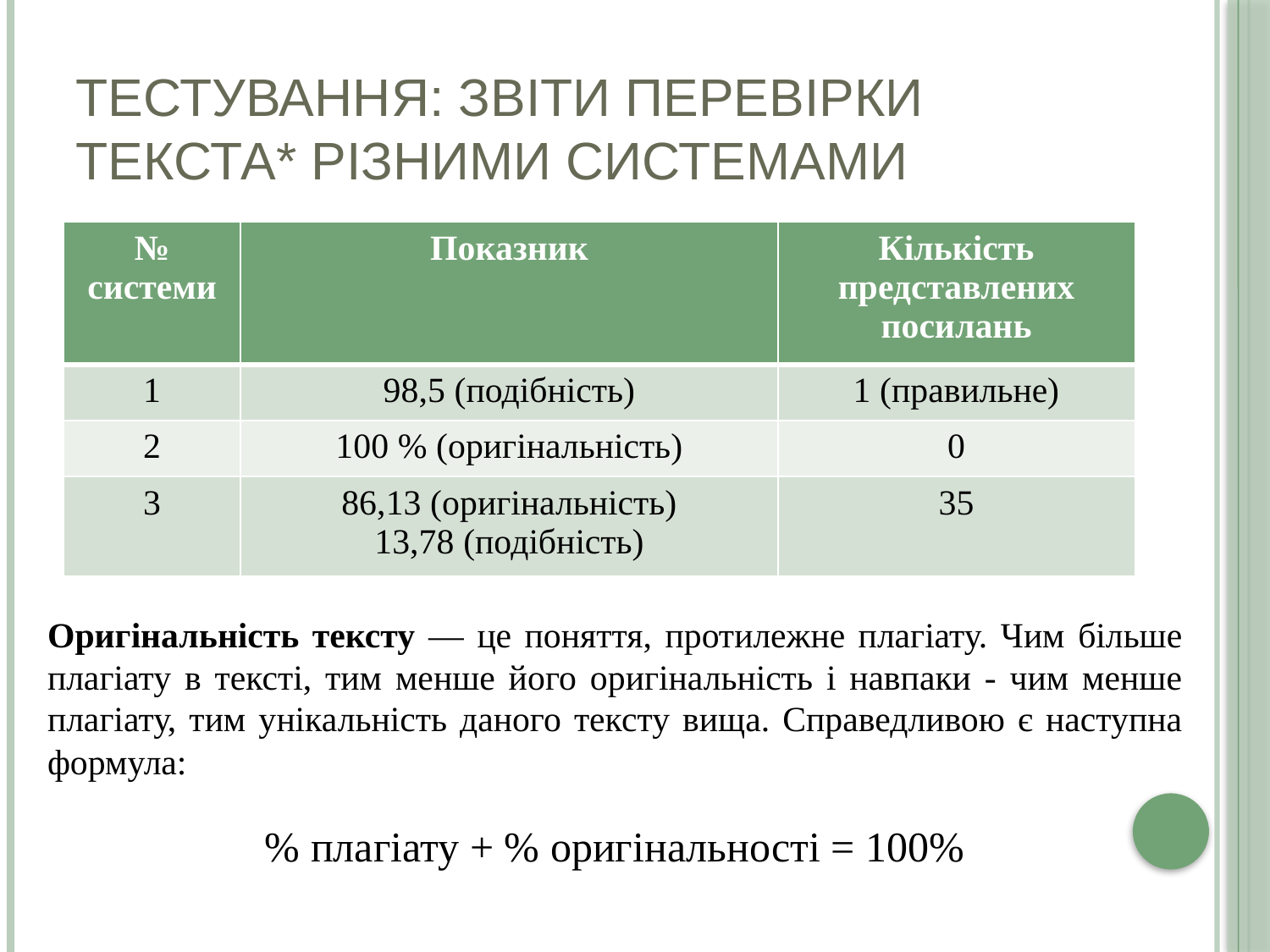

# Тестування: звіти перевірки текста* різними системами
| № системи | Показник | Кількість представлених посилань |
| --- | --- | --- |
| 1 | 98,5 (подібність) | 1 (правильне) |
| 2 | 100 % (оригінальність) | 0 |
| 3 | 86,13 (оригінальність) 13,78 (подібність) | 35 |
Оригінальність тексту — це поняття, протилежне плагіату. Чим більше плагіату в тексті, тим менше його оригінальність і навпаки - чим менше плагіату, тим унікальність даного тексту вища. Справедливою є наступна формула:

% плагіату + % оригінальності = 100%